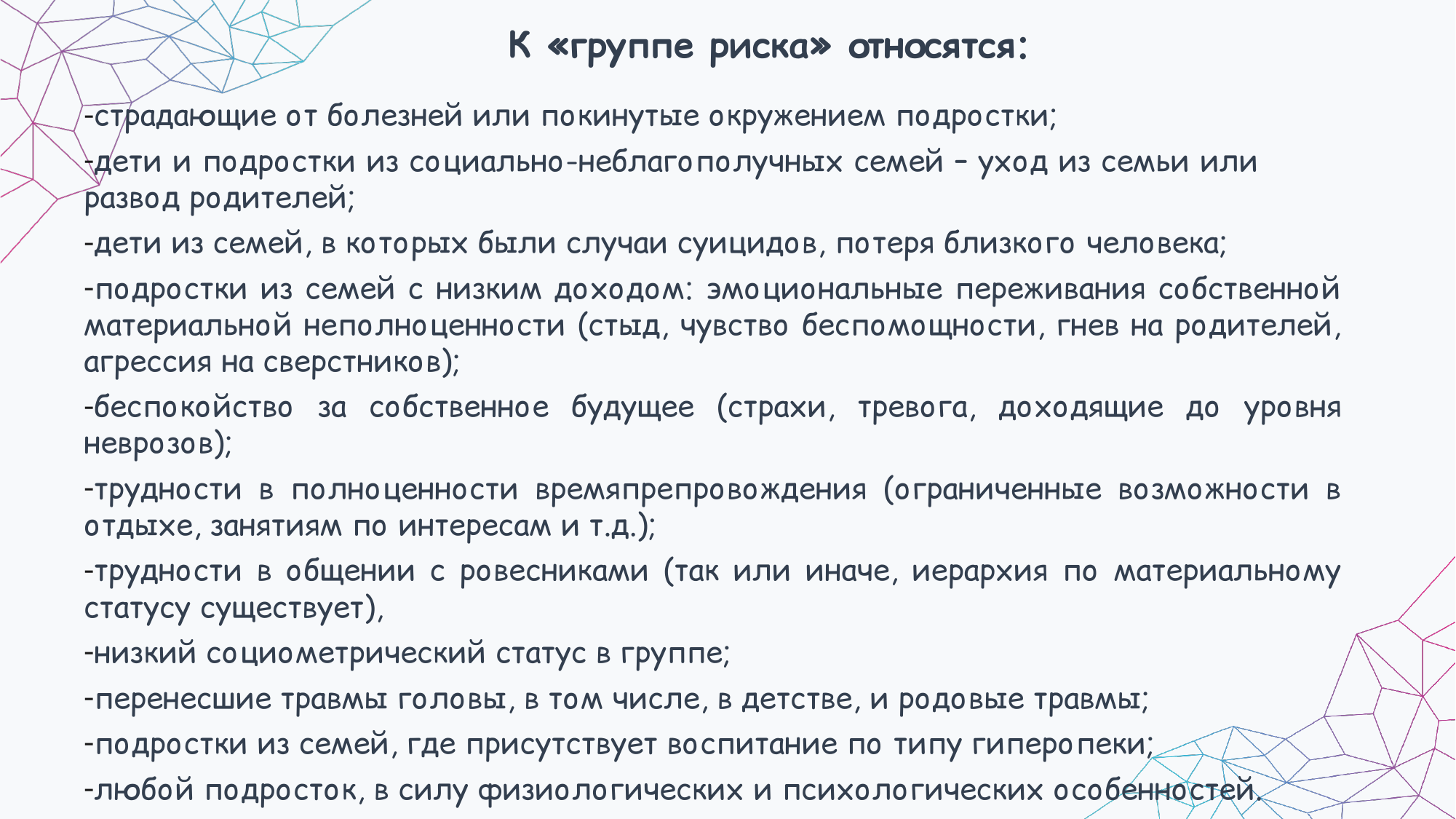

К «группе риска» относятся:

страдающие от болезней или покинутые окружением подростки;
дети и подростки из социально-неблагополучных семей – уход из семьи или развод родителей;
дети из семей, в которых были случаи суицидов, потеря близкого человека;
подростки из семей с низким доходом: эмоциональные переживания собственной материальной неполноценности (стыд, чувство беспомощности, гнев на родителей, агрессия на сверстников);
беспокойство за собственное будущее (страхи, тревога, доходящие до уровня неврозов);
трудности в полноценности времяпрепровождения (ограниченные возможности в отдыхе, занятиям по интересам и т.д.);
трудности в общении с ровесниками (так или иначе, иерархия по материальному статусу существует),
низкий социометрический статус в группе;
перенесшие травмы головы, в том числе, в детстве, и родовые травмы;
подростки из семей, где присутствует воспитание по типу гиперопеки;
любой подросток, в силу физиологических и психологических особенностей.